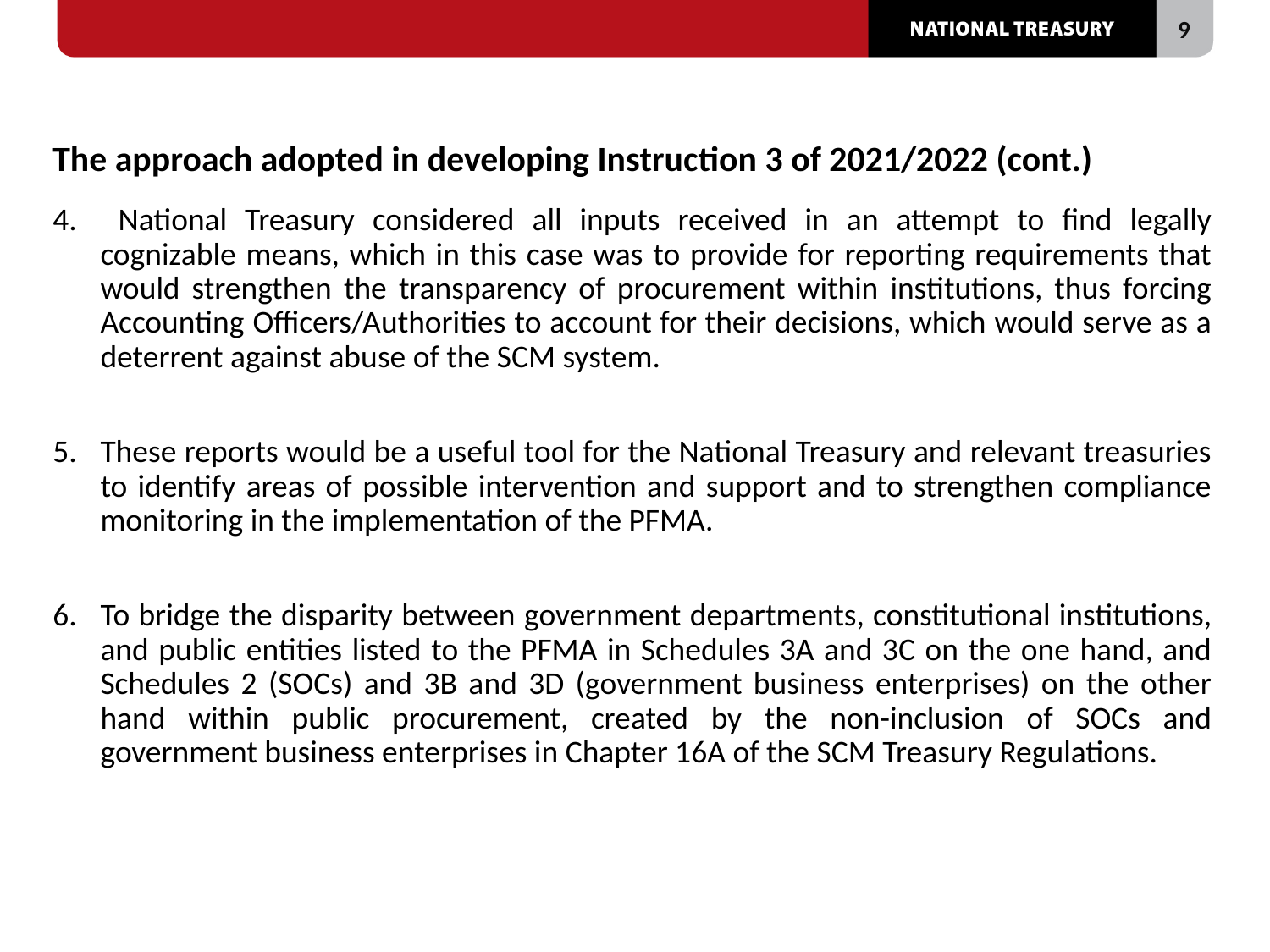

# The approach adopted in developing Instruction 3 of 2021/2022 (cont.)
 National Treasury considered all inputs received in an attempt to find legally cognizable means, which in this case was to provide for reporting requirements that would strengthen the transparency of procurement within institutions, thus forcing Accounting Officers/Authorities to account for their decisions, which would serve as a deterrent against abuse of the SCM system.

These reports would be a useful tool for the National Treasury and relevant treasuries to identify areas of possible intervention and support and to strengthen compliance monitoring in the implementation of the PFMA.

To bridge the disparity between government departments, constitutional institutions, and public entities listed to the PFMA in Schedules 3A and 3C on the one hand, and Schedules 2 (SOCs) and 3B and 3D (government business enterprises) on the other hand within public procurement, created by the non-inclusion of SOCs and government business enterprises in Chapter 16A of the SCM Treasury Regulations.